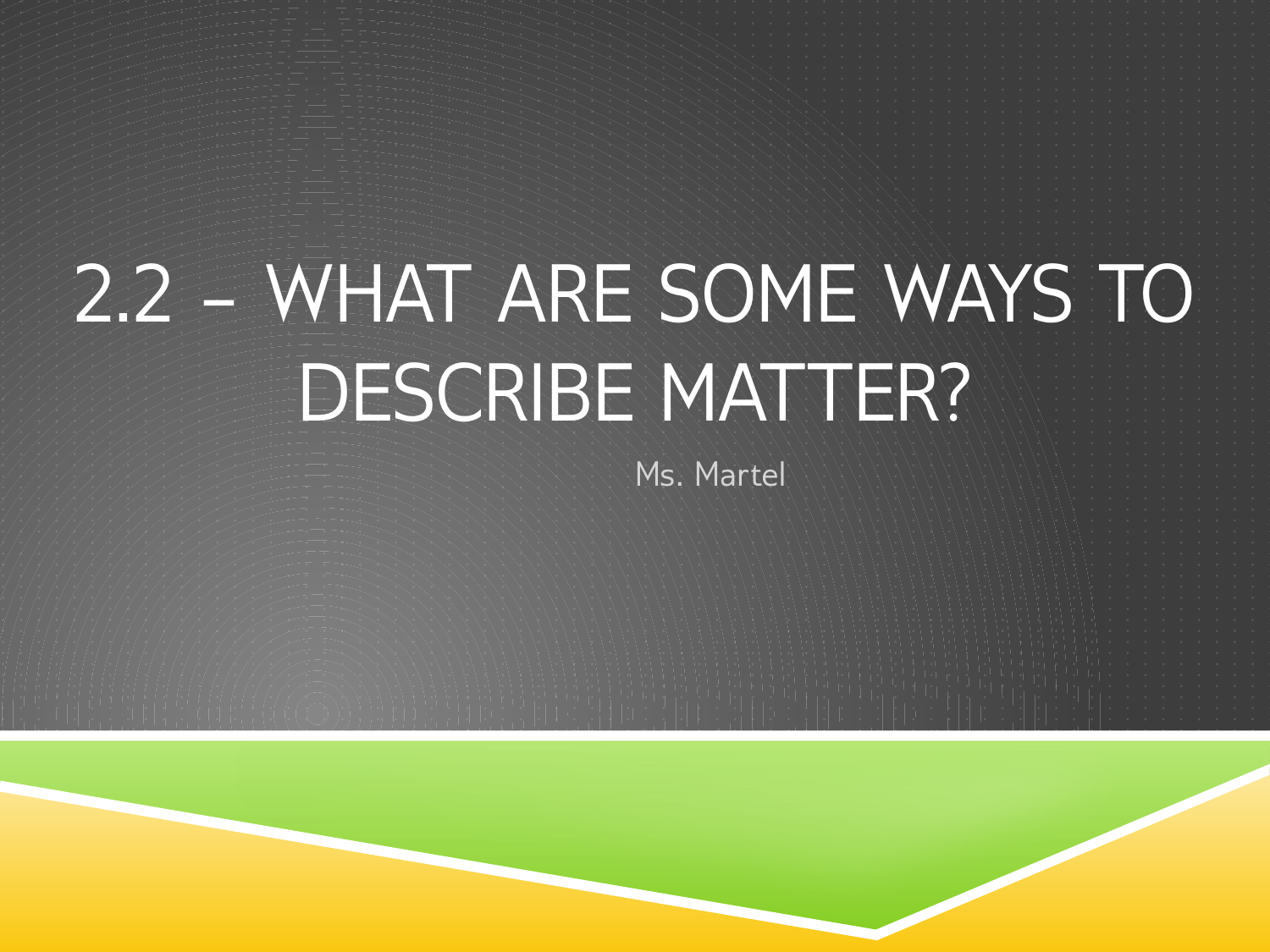

# 2.2 – What are some ways to describe matter?
Ms. Martel